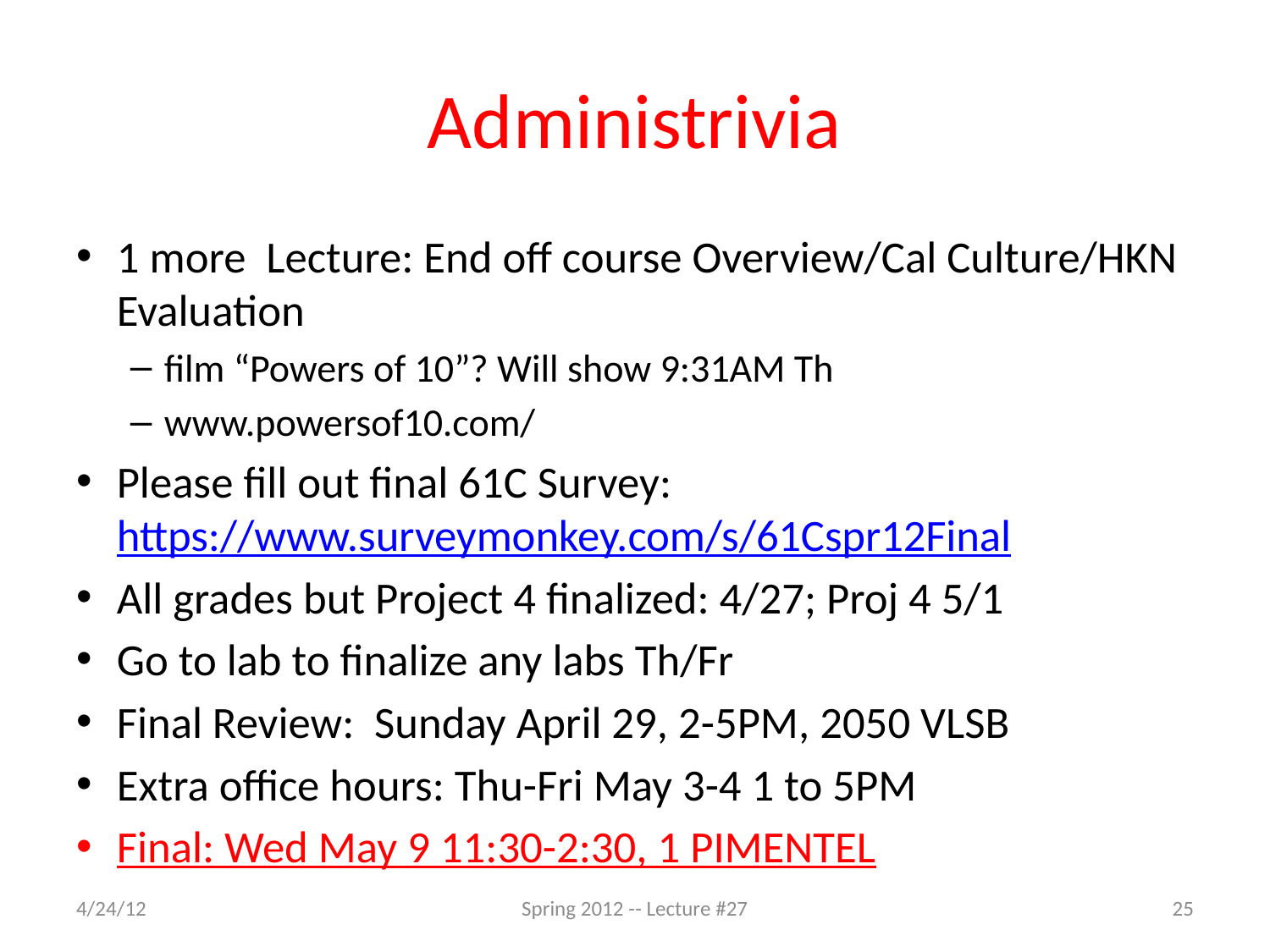

# Administrivia
1 more  Lecture: End off course Overview/Cal Culture/HKN Evaluation
film “Powers of 10”? Will show 9:31AM Th
www.powersof10.com/
Please fill out final 61C Survey:https://www.surveymonkey.com/s/61Cspr12Final
All grades but Project 4 finalized: 4/27; Proj 4 5/1
Go to lab to finalize any labs Th/Fr
Final Review:  Sunday April 29, 2-5PM, 2050 VLSB
Extra office hours: Thu-Fri May 3-4 1 to 5PM
Final: Wed May 9 11:30-2:30, 1 PIMENTEL

4/24/12
Spring 2012 -- Lecture #27
25